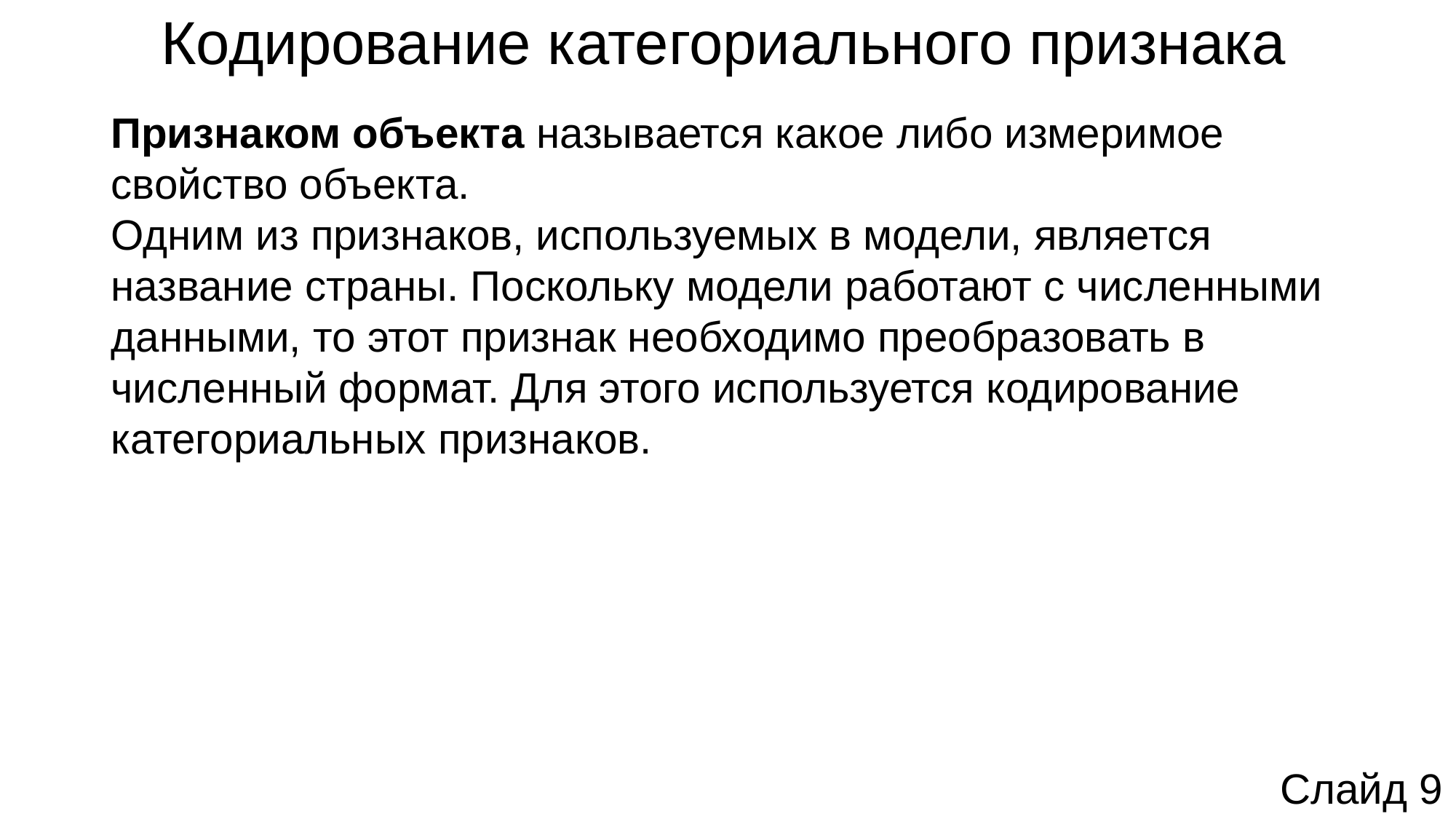

# Кодирование категориального признака
Признаком объекта называется какое либо измеримое свойство объекта.
Одним из признаков, используемых в модели, является название страны. Поскольку модели работают с численными данными, то этот признак необходимо преобразовать в численный формат. Для этого используется кодирование категориальных признаков.
Слайд 9